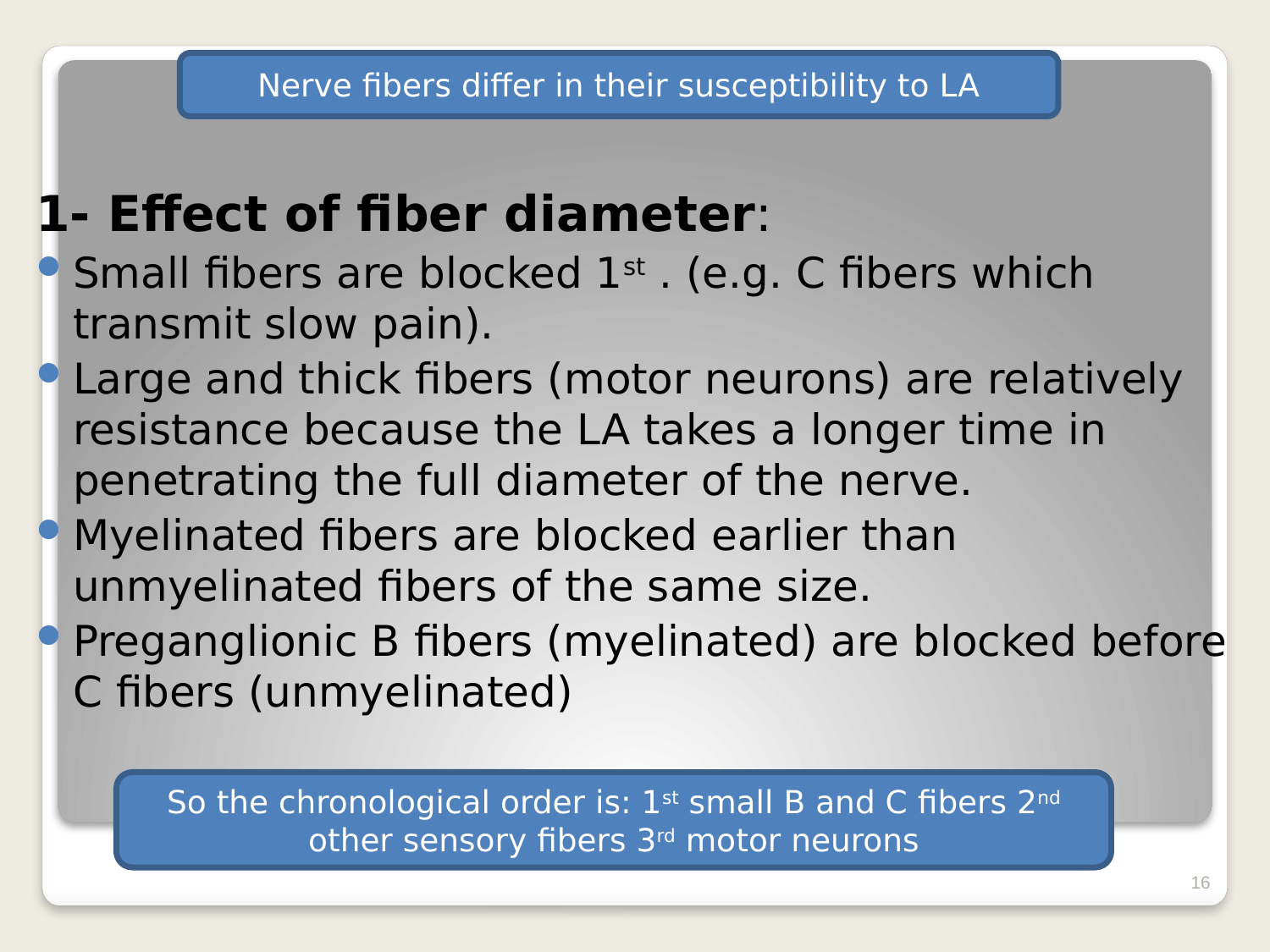

Nerve fibers differ in their susceptibility to LA
1- Effect of fiber diameter:
Small fibers are blocked 1st . (e.g. C fibers which transmit slow pain).
Large and thick fibers (motor neurons) are relatively resistance because the LA takes a longer time in penetrating the full diameter of the nerve.
Myelinated fibers are blocked earlier than unmyelinated fibers of the same size.
Preganglionic B fibers (myelinated) are blocked before C fibers (unmyelinated)

So the chronological order is: 1st small B and C fibers 2nd other sensory fibers 3rd motor neurons
16